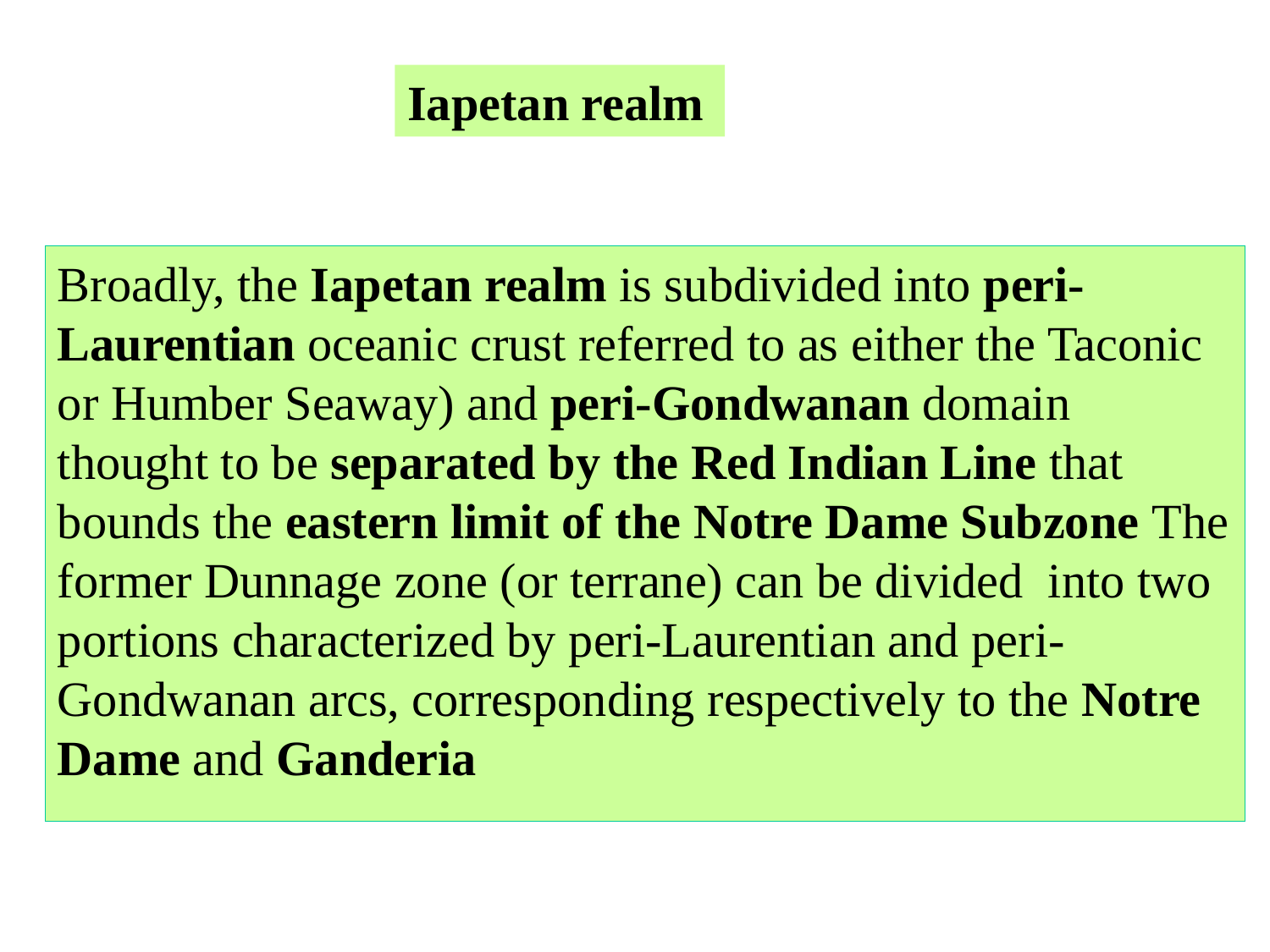

Iapetan realm
Broadly, the Iapetan realm is subdivided into peri-Laurentian oceanic crust referred to as either the Taconic or Humber Seaway) and peri-Gondwanan domain thought to be separated by the Red Indian Line that bounds the eastern limit of the Notre Dame Subzone The former Dunnage zone (or terrane) can be divided  into two portions characterized by peri-Laurentian and peri-Gondwanan arcs, corresponding respectively to the Notre Dame and Ganderia